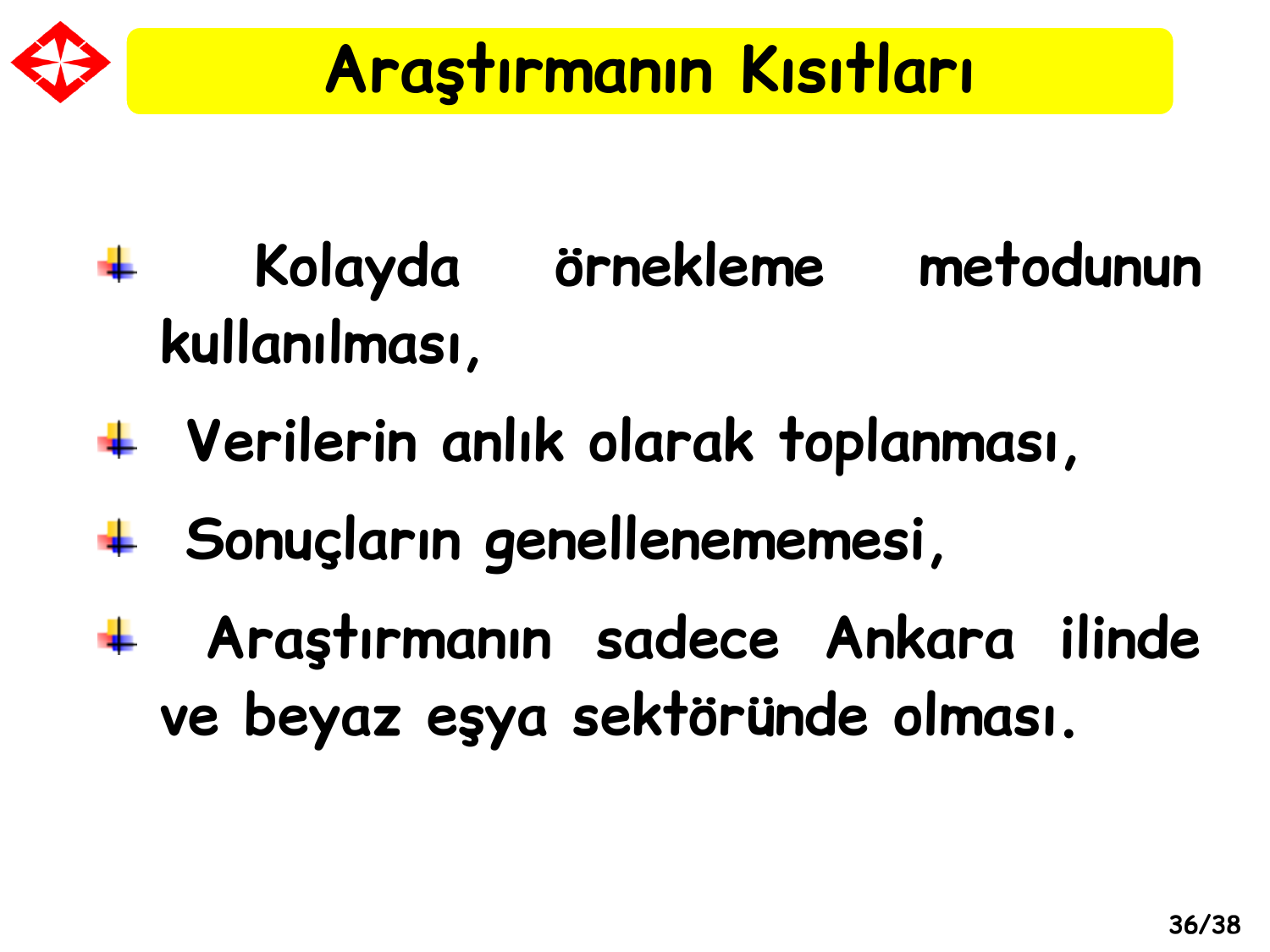

Araştırmanın Kısıtları

 Kolayda örnekleme metodunun kullanılması,
 Verilerin anlık olarak toplanması,
 Sonuçların genellenememesi,
 Araştırmanın sadece Ankara ilinde ve beyaz eşya sektöründe olması.